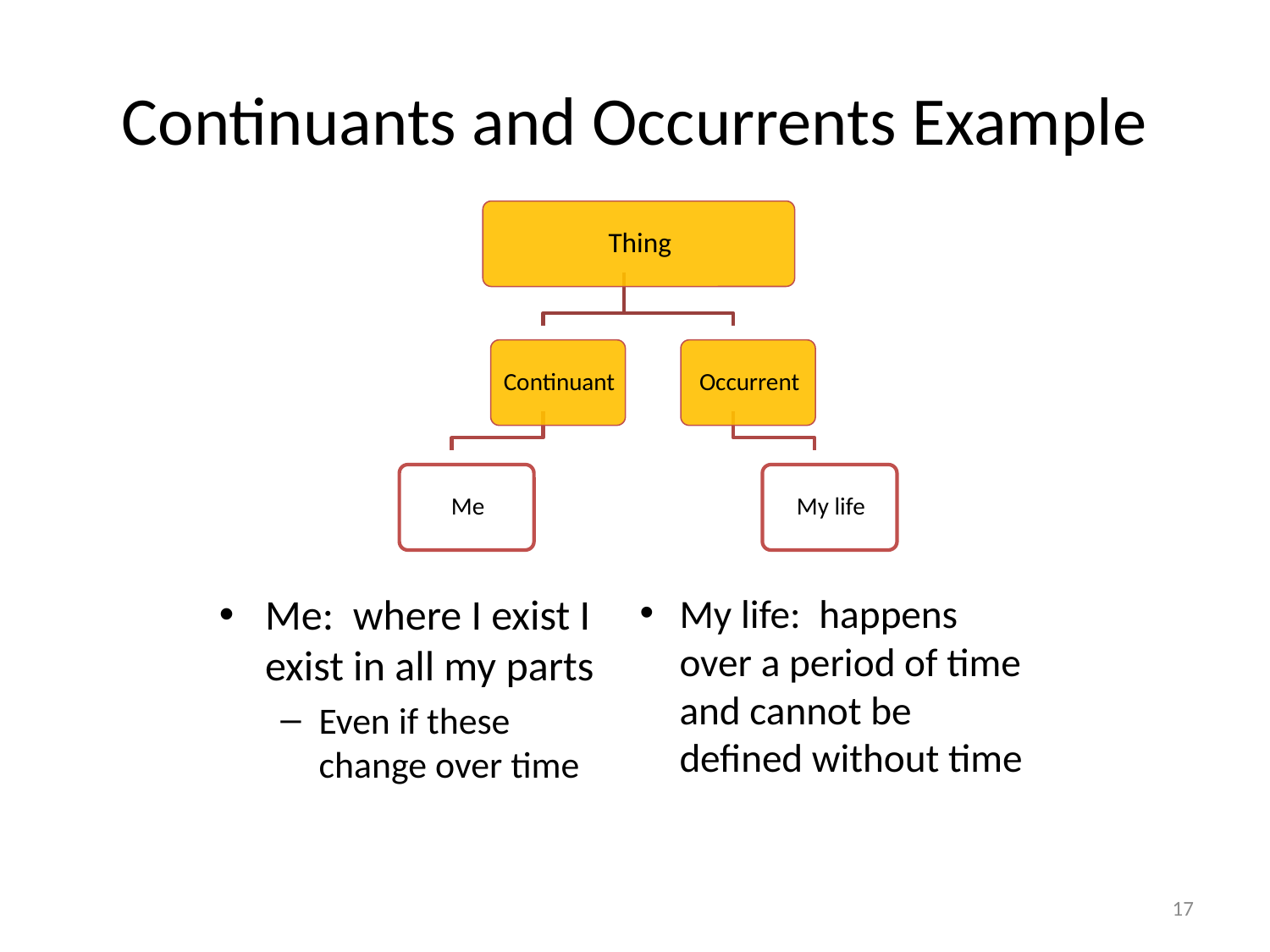

# Continuants and Occurrents Example
Thing
Continuant
Me
Occurrent
My life
My life:  happens over a period of time and cannot be defined without time
Me:  where I exist I exist in all my parts
Even if these change over time
17